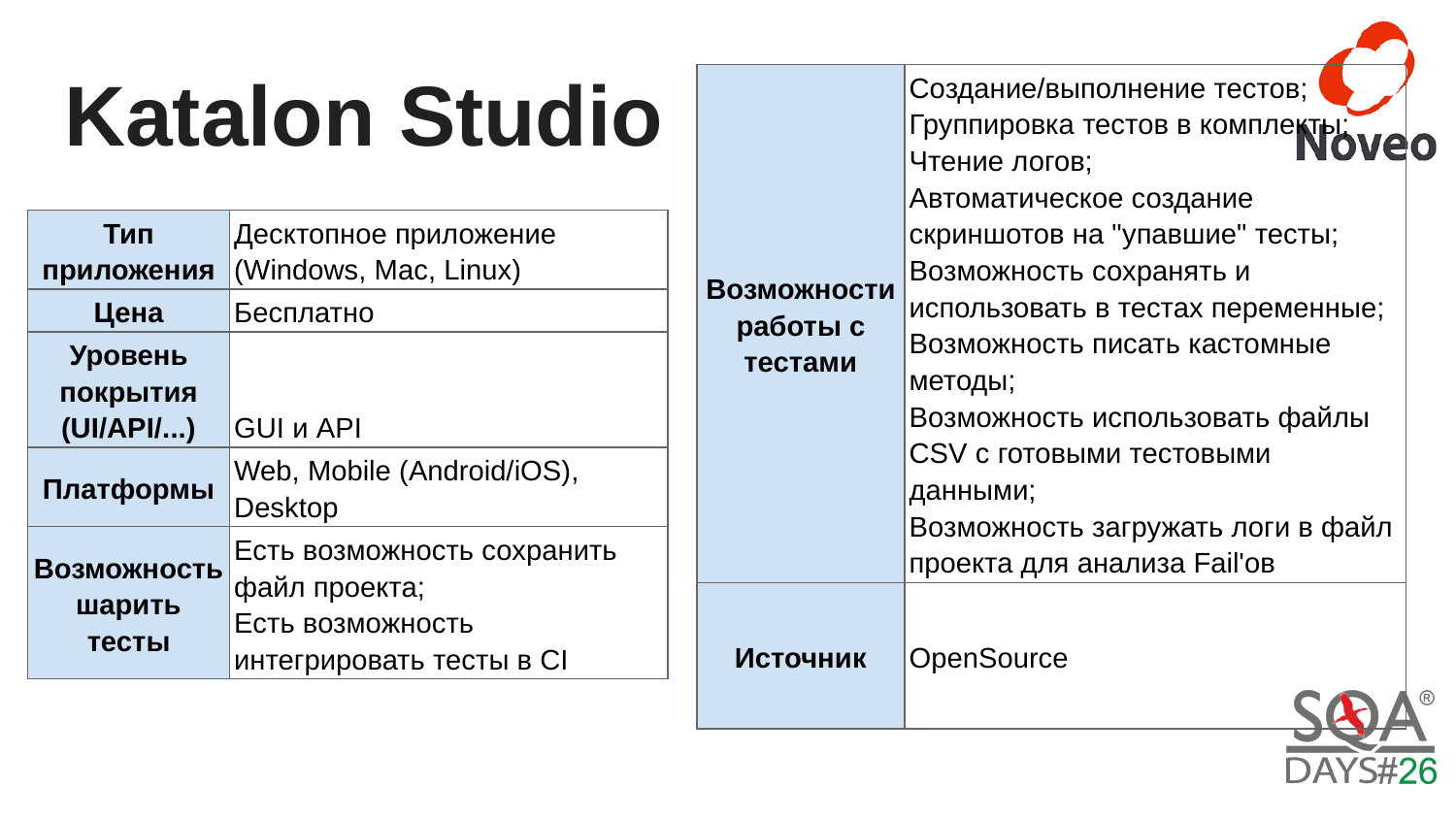

# Katalon Studio
| Возможности работы с тестами | Создание/выполнение тестов; Группировка тестов в комплекты; Чтение логов; Автоматическое создание скриншотов на "упавшие" тесты; Возможность сохранять и использовать в тестах переменные; Возможность писать кастомные методы; Возможность использовать файлы CSV с готовыми тестовыми данными; Возможность загружать логи в файл проекта для анализа Fail'ов |
| --- | --- |
| Источник | OpenSource |
| Тип приложения | Десктопное приложение (Windows, Mac, Linux) |
| --- | --- |
| Цена | Бесплатно |
| Уровень покрытия (UI/API/...) | GUI и API |
| Платформы | Web, Mobile (Android/iOS), Desktop |
| Возможность шарить тесты | Есть возможность сохранить файл проекта; Есть возможность интегрировать тесты в CI |